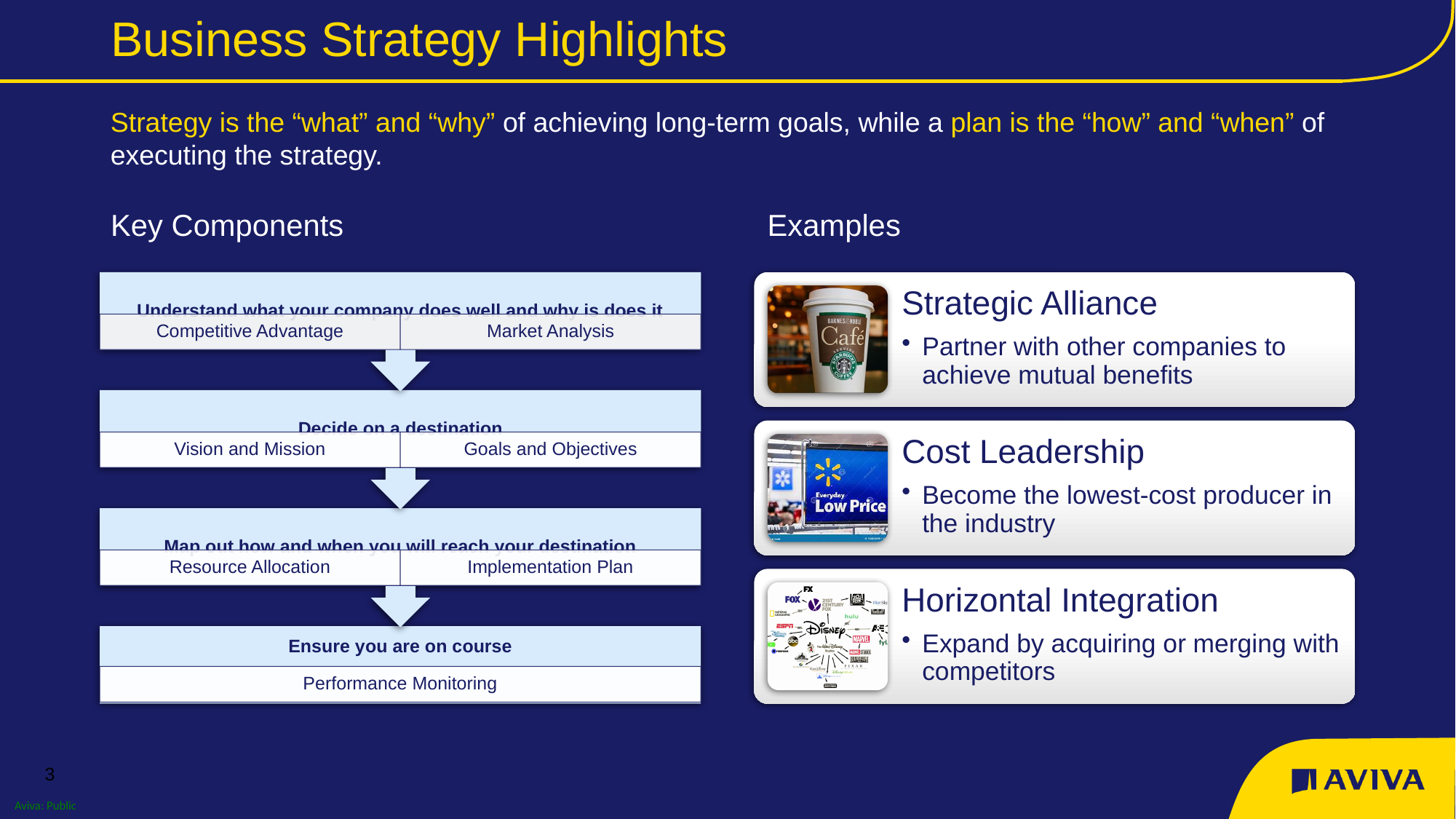

# Business Strategy Highlights
Strategy is the “what” and “why” of achieving long-term goals, while a plan is the “how” and “when” of executing the strategy.
Key Components
Examples
Ensure you are on course
Performance Monitoring
Map out how and when you will reach your destination
Resource Allocation
Implementation Plan
Decide on a destination
Vision and Mission
Goals and Objectives
Understand what your company does well and why is does it
Competitive Advantage
Market Analysis
Strategic Alliance
Partner with other companies to achieve mutual benefits
Cost Leadership
Become the lowest-cost producer in the industry
Horizontal Integration
Expand by acquiring or merging with competitors
3